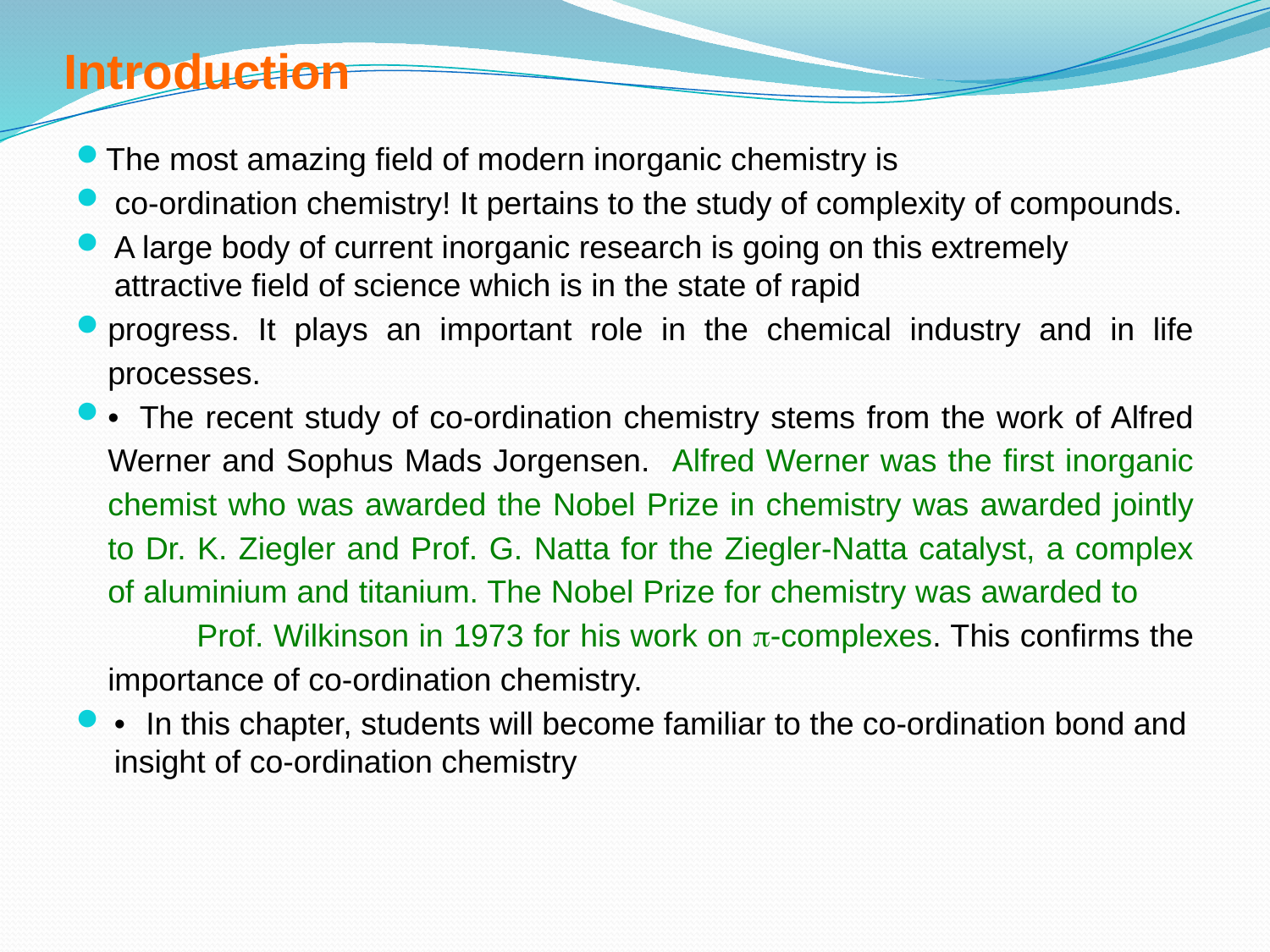

# Introduction
The most amazing field of modern inorganic chemistry is
 co-ordination chemistry! It pertains to the study of complexity of compounds.
A large body of current inorganic research is going on this extremely attractive field of science which is in the state of rapid
progress. It plays an important role in the chemical industry and in life processes.
•	The recent study of co-ordination chemistry stems from the work of Alfred Werner and Sophus Mads Jorgensen.  Alfred Werner was the first inorganic chemist who was awarded the Nobel Prize in chemistry was awarded jointly to Dr. K. Ziegler and Prof. G. Natta for the Ziegler-Natta catalyst, a complex of aluminium and titanium. The Nobel Prize for chemistry was awarded to                Prof. Wilkinson in 1973 for his work on π-complexes. This confirms the importance of co-ordination chemistry.
•	In this chapter, students will become familiar to the co-ordination bond and insight of co-ordination chemistry